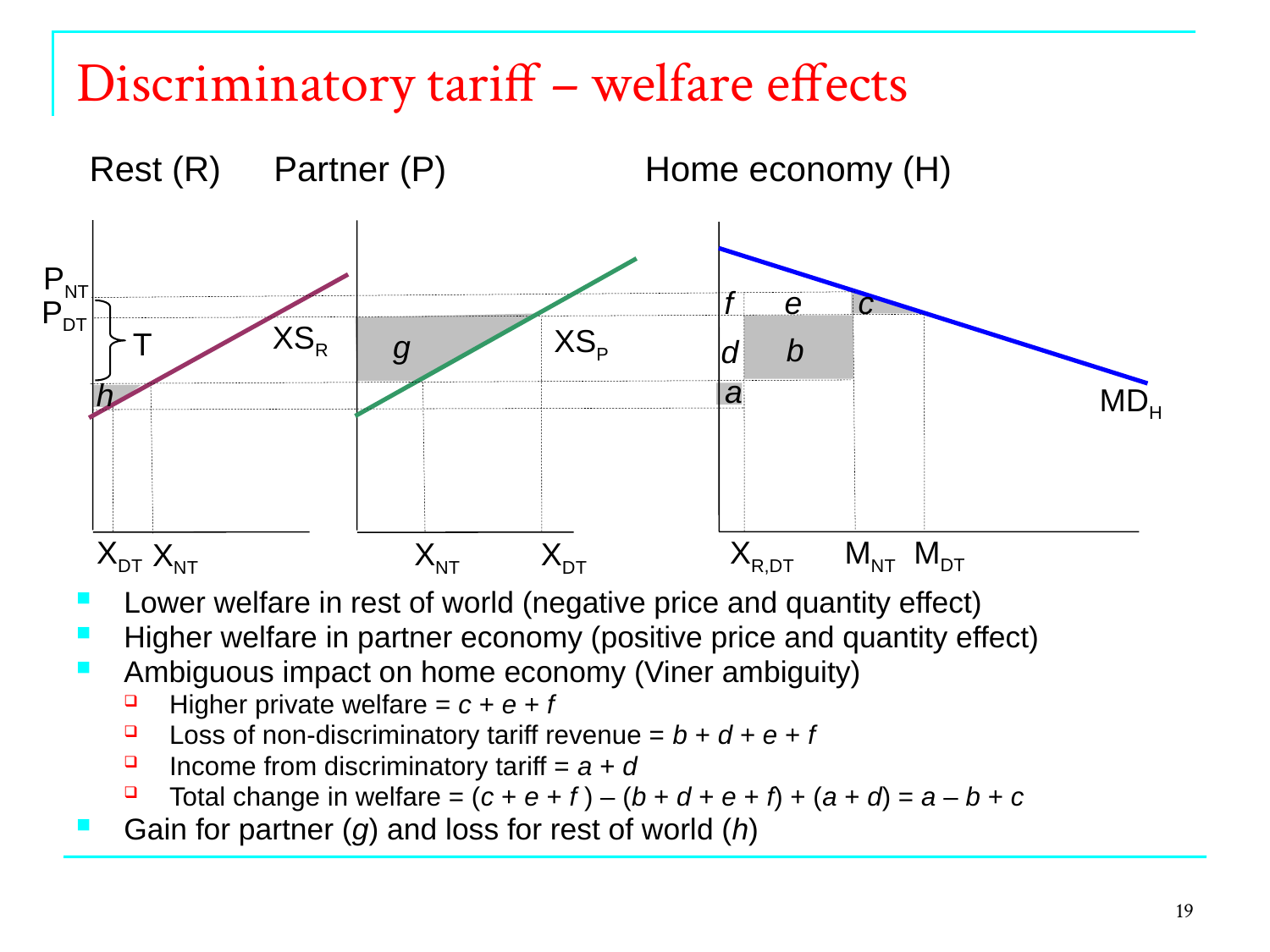

# Discriminatory tariff – welfare effects

Rest (R) 	 Partner (P)	        	Home economy (H)

PNT

e
c
f
PDT

XSR

XSP

T
g
b
d
a
h
MDH

MDT
XDT
XR,DT
MNT
XDT
XNT
XNT

Lower welfare in rest of world (negative price and quantity effect)
Higher welfare in partner economy (positive price and quantity effect)
Ambiguous impact on home economy (Viner ambiguity)
Higher private welfare = c + e + f
Loss of non-discriminatory tariff revenue = b + d + e + f
Income from discriminatory tariff = a + d
Total change in welfare = (c + e + f ) – (b + d + e + f) + (a + d) = a – b + c
Gain for partner (g) and loss for rest of world (h)
19